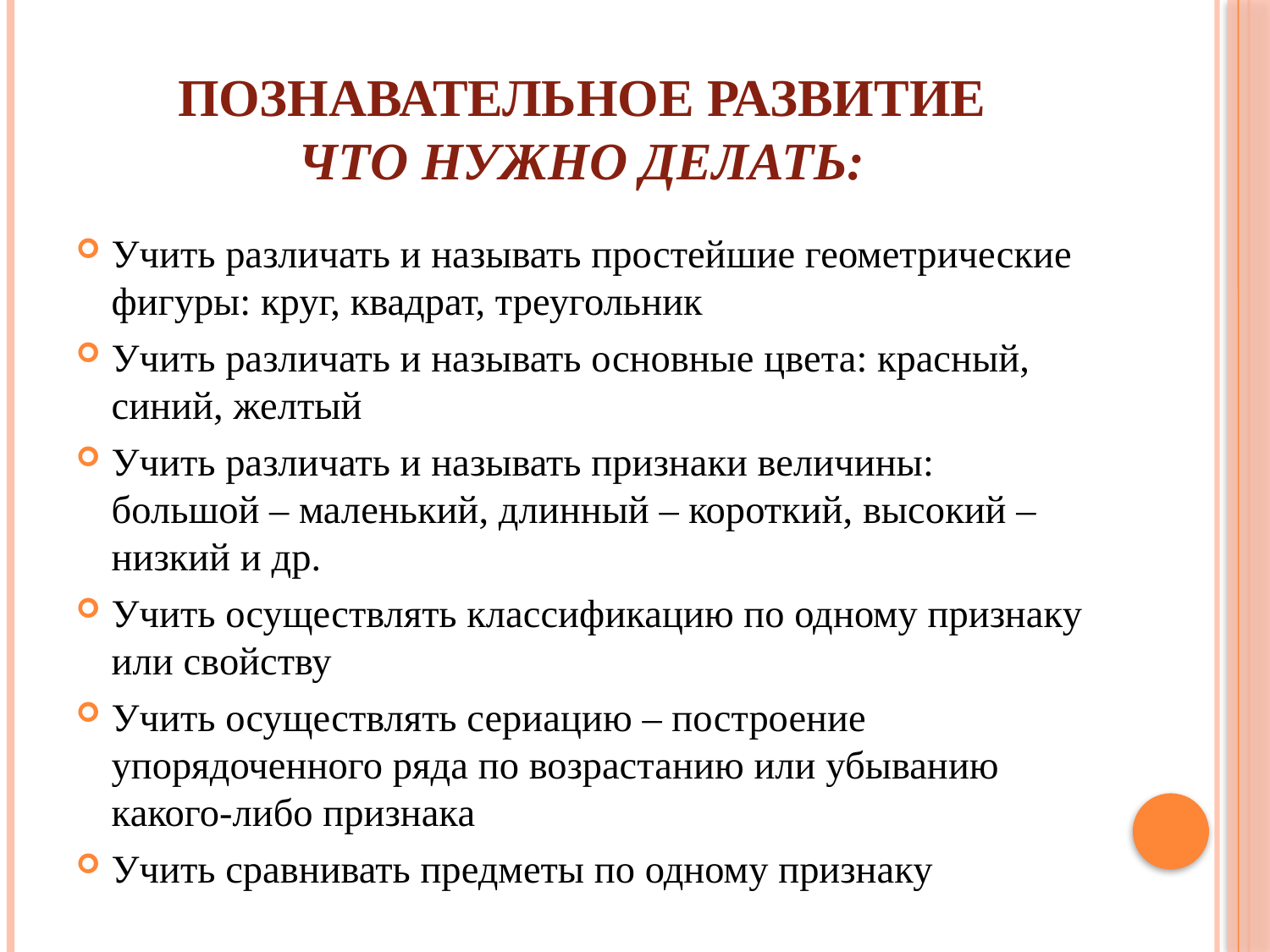

# Познавательное развитие Что нужно делать:
Учить различать и называть простейшие геометрические фигуры: круг, квадрат, треугольник
Учить различать и называть основные цвета: красный, синий, желтый
Учить различать и называть признаки величины: большой – маленький, длинный – короткий, высокий – низкий и др.
Учить осуществлять классификацию по одному признаку или свойству
Учить осуществлять сериацию – построение упорядоченного ряда по возрастанию или убыванию какого-либо признака
Учить сравнивать предметы по одному признаку